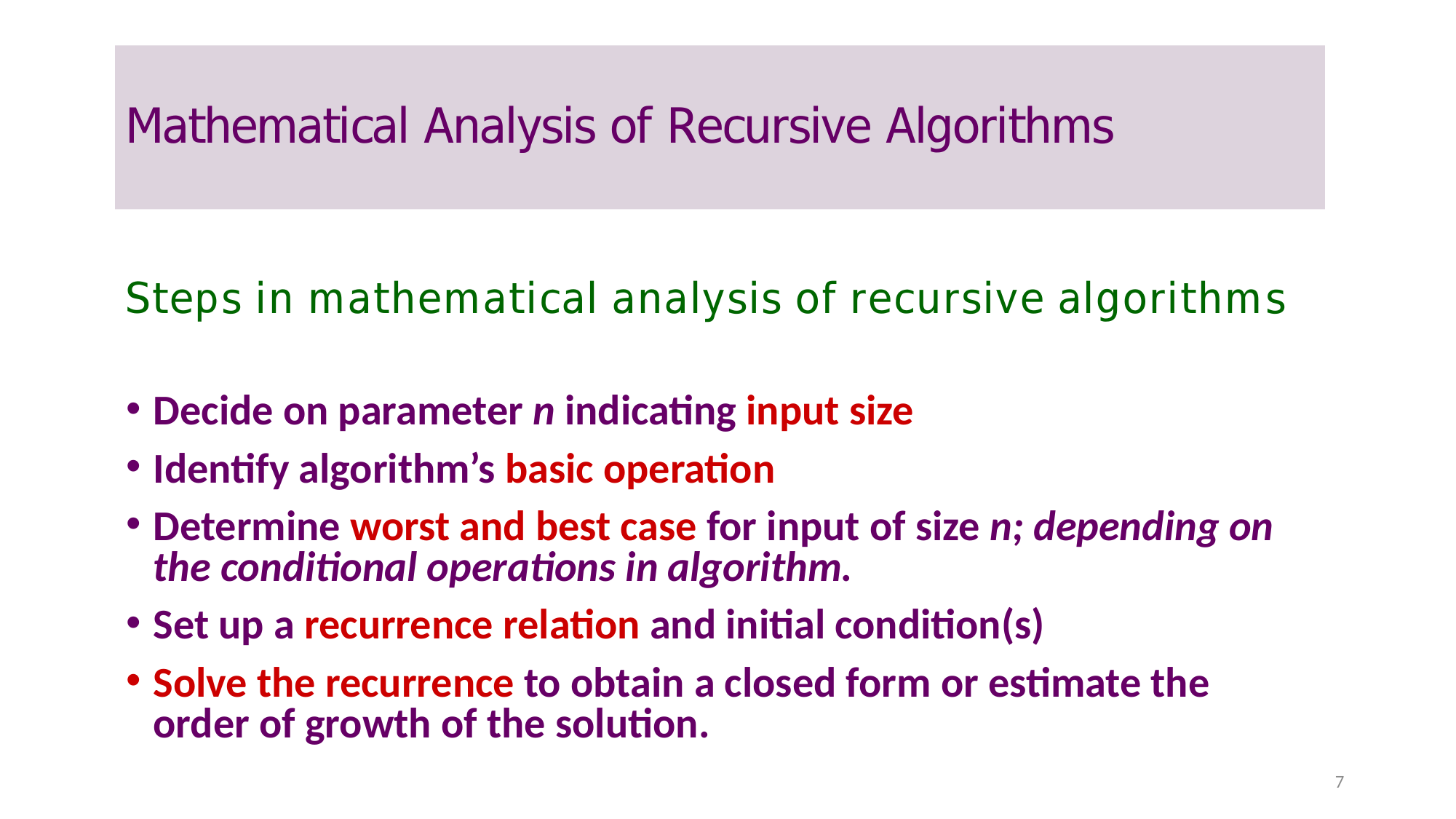

# Mathematical Analysis of Recursive Algorithms

Steps in mathematical analysis of recursive algorithms

Decide on parameter n indicating input size
Identify algorithm’s basic operation
Determine worst and best case for input of size n; depending on the conditional operations in algorithm.
Set up a recurrence relation and initial condition(s)
Solve the recurrence to obtain a closed form or estimate the order of growth of the solution.
7